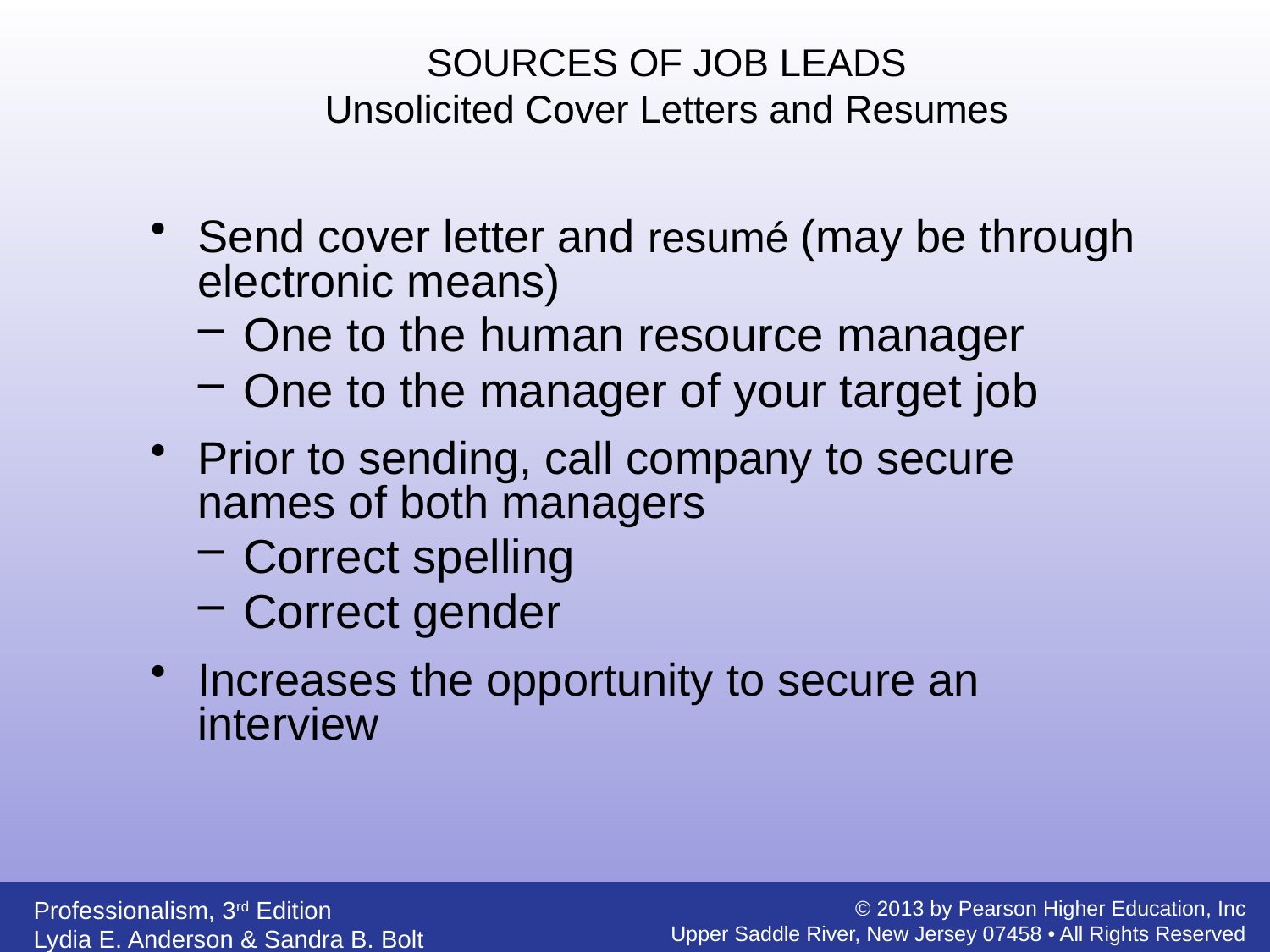

SOURCES OF JOB LEADS
Unsolicited Cover Letters and Resumes
Send cover letter and resumé (may be through electronic means)
One to the human resource manager
One to the manager of your target job
Prior to sending, call company to secure names of both managers
Correct spelling
Correct gender
Increases the opportunity to secure an interview